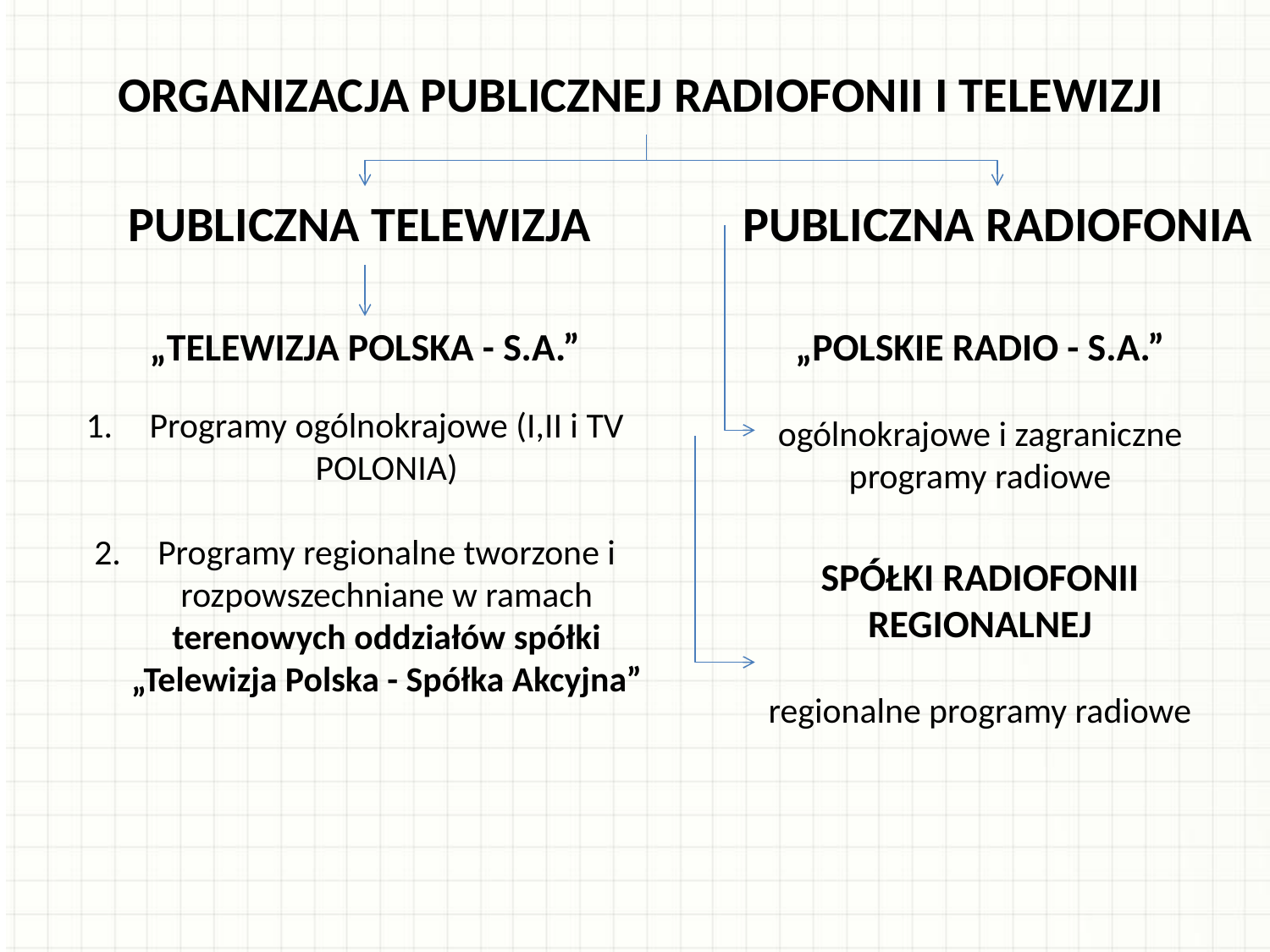

ORGANIZACJA PUBLICZNEJ RADIOFONII I TELEWIZJI
PUBLICZNA TELEWIZJA
PUBLICZNA RADIOFONIA
„TELEWIZJA POLSKA - S.A.”
„POLSKIE RADIO - S.A.”

ogólnokrajowe i zagraniczne programy radiowe

Programy ogólnokrajowe (I,II i TV POLONIA)

Programy regionalne tworzone i rozpowszechniane w ramach terenowych oddziałów spółki „Telewizja Polska - Spółka Akcyjna”
SPÓŁKI RADIOFONII REGIONALNEJ

regionalne programy radiowe